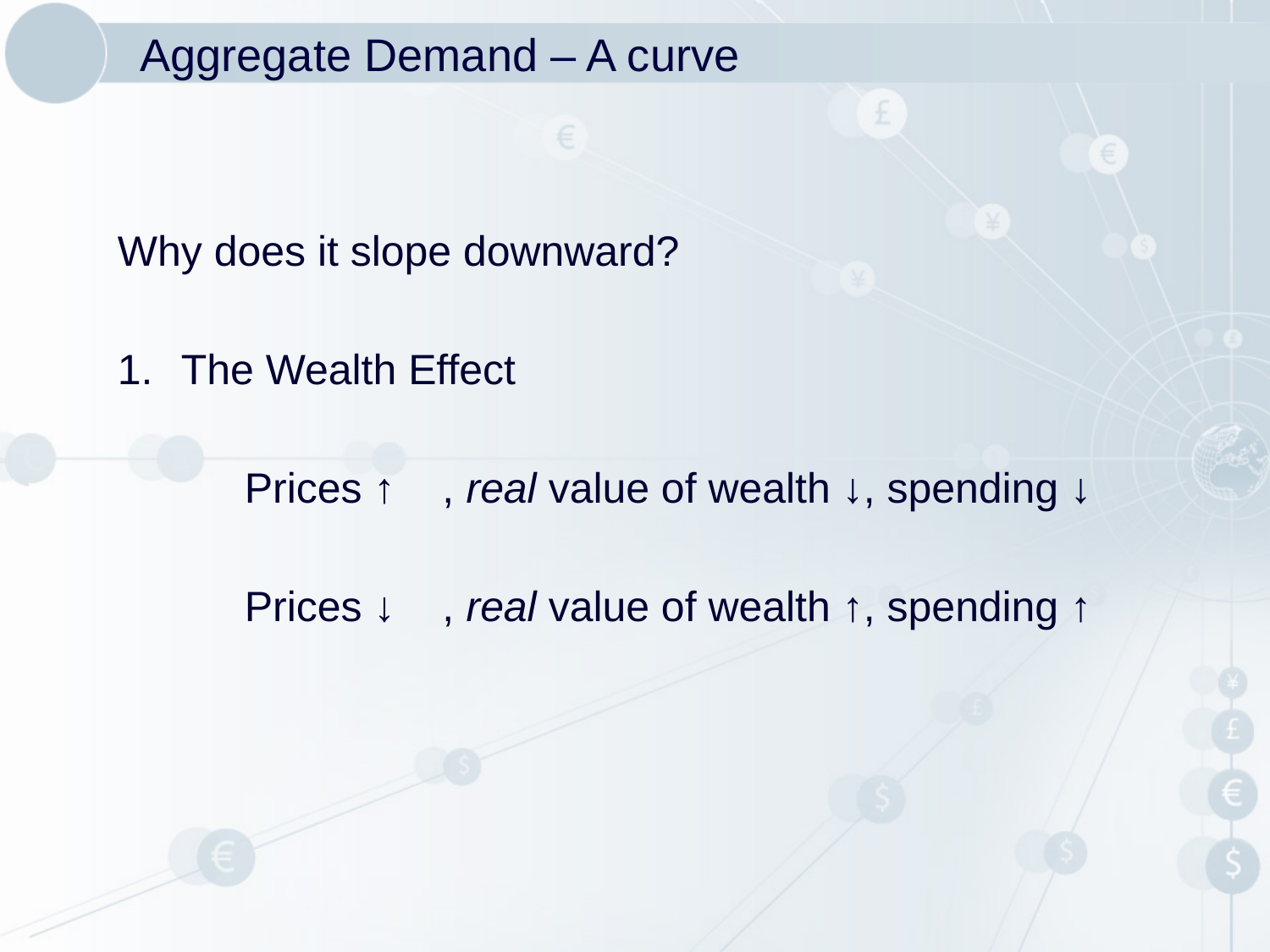

# Aggregate Demand – A curve
Why does it slope downward?

The Wealth Effect

	Prices ↑    , real value of wealth ↓, spending ↓

	Prices ↓    , real value of wealth ↑, spending ↑